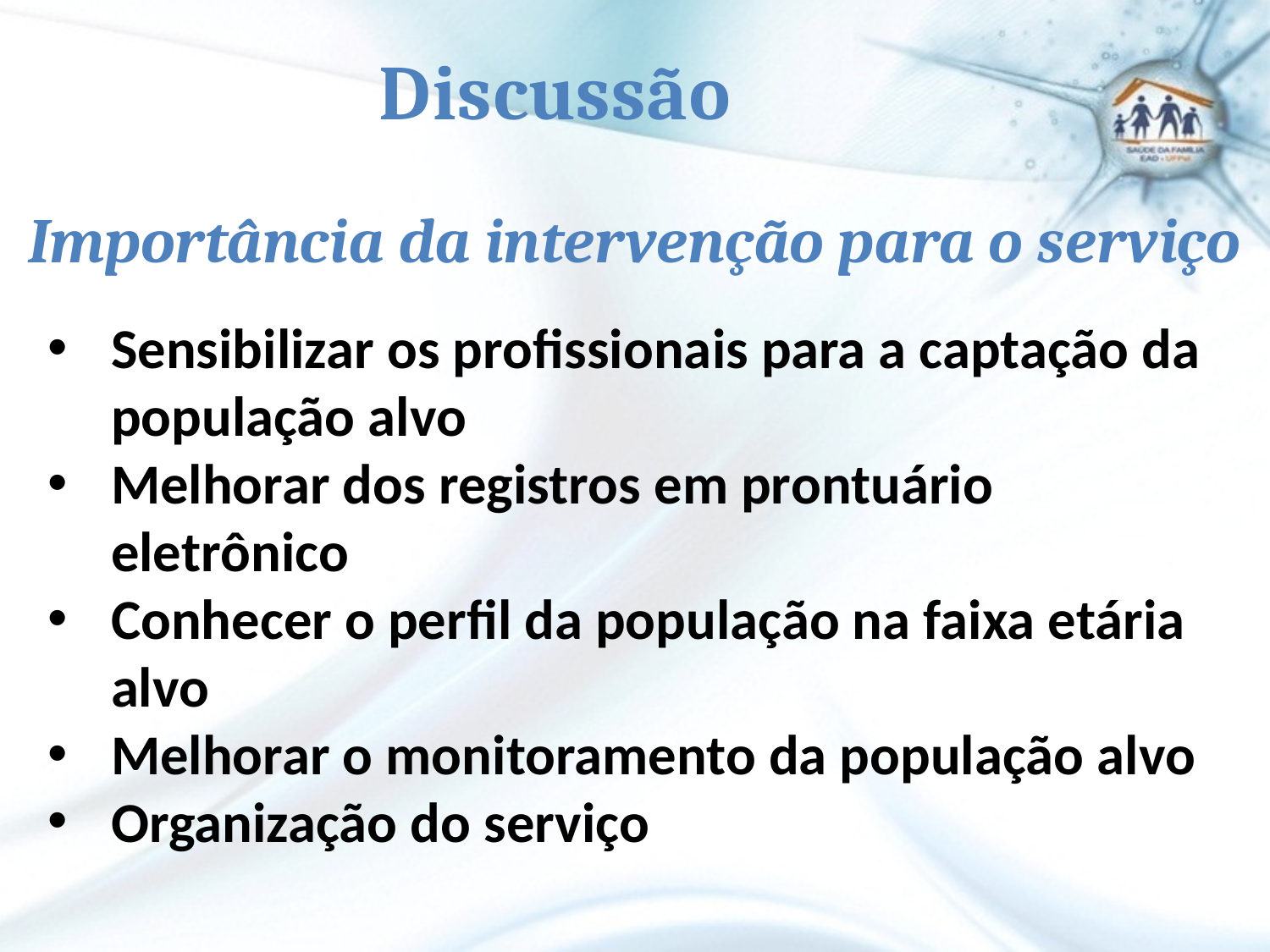

Discussão
Importância da intervenção para o serviço

Sensibilizar os profissionais para a captação da população alvo
Melhorar dos registros em prontuário eletrônico
Conhecer o perfil da população na faixa etária alvo
Melhorar o monitoramento da população alvo
Organização do serviço